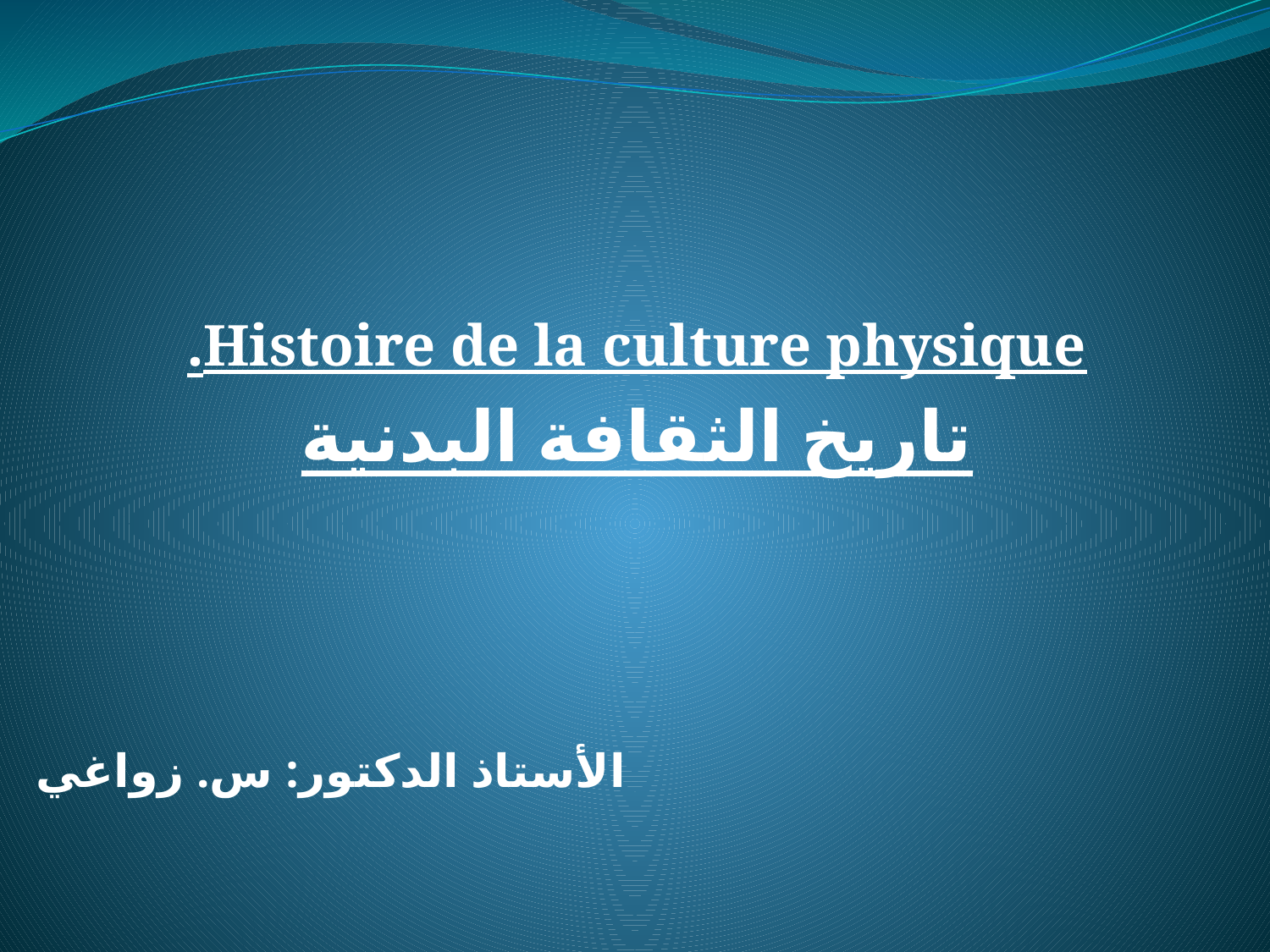

Histoire de la culture physique.
تاريخ الثقافة البدنية

الأستاذ الدكتور: س. زواغي